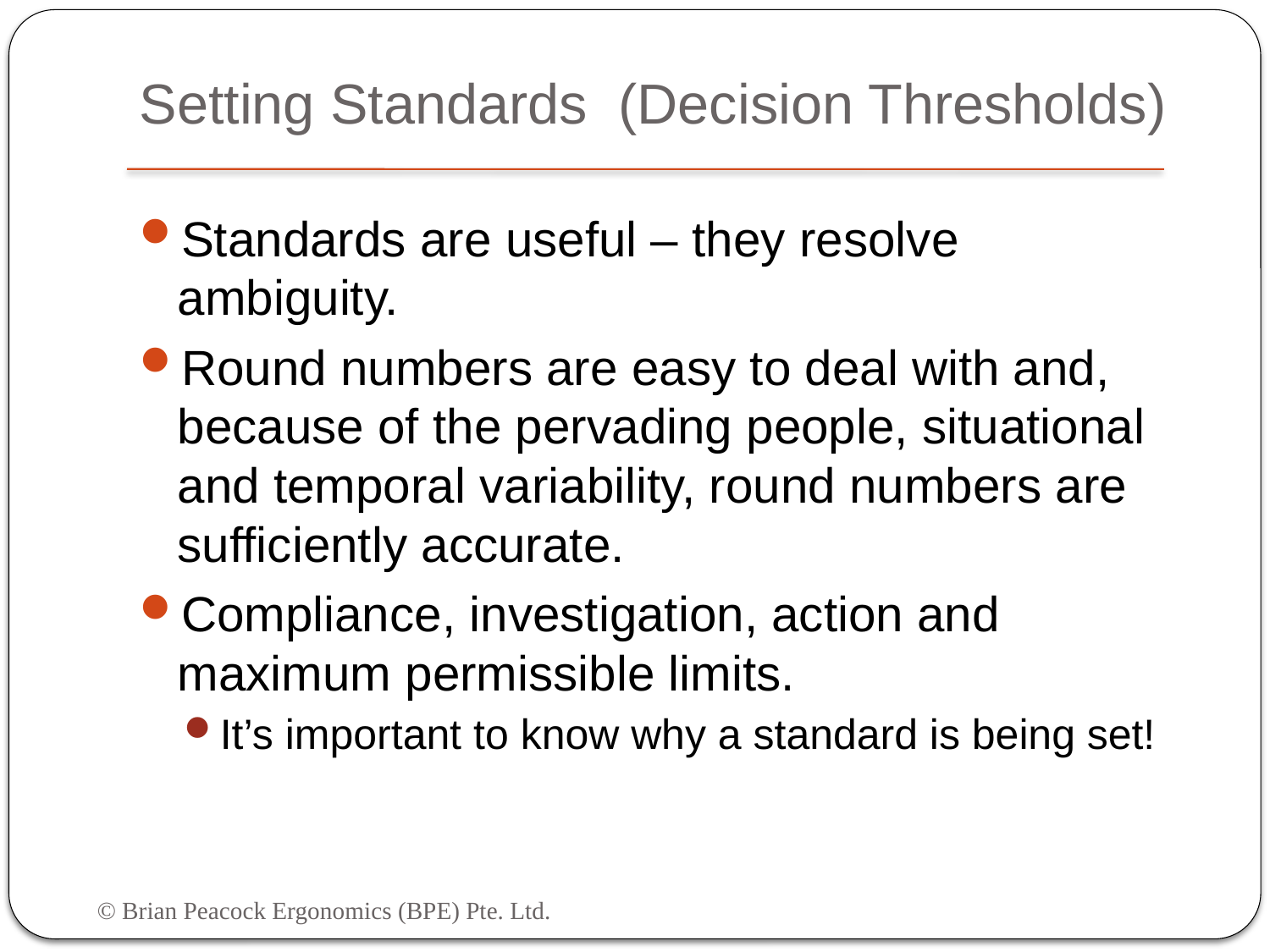

# Setting Standards  (Decision Thresholds)
Standards are useful – they resolve ambiguity.
Round numbers are easy to deal with and, because of the pervading people, situational and temporal variability, round numbers are sufficiently accurate.
Compliance, investigation, action and maximum permissible limits.
It’s important to know why a standard is being set!

© Brian Peacock Ergonomics (BPE) Pte. Ltd.